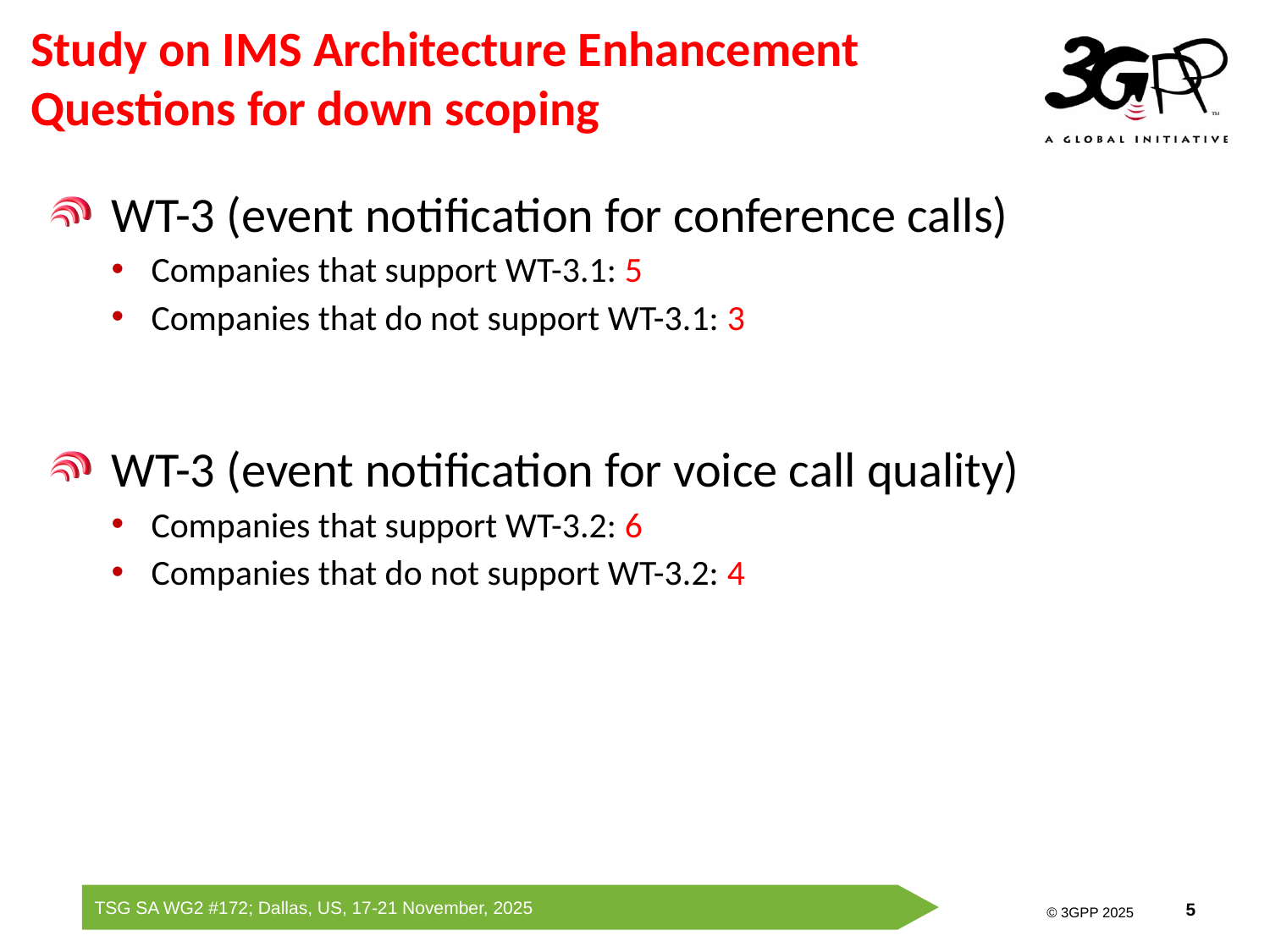

# Study on IMS Architecture Enhancement Questions for down scoping
WT-3 (event notification for conference calls)
Companies that support WT-3.1: 5
Companies that do not support WT-3.1: 3

WT-3 (event notification for voice call quality)
Companies that support WT-3.2: 6
Companies that do not support WT-3.2: 4